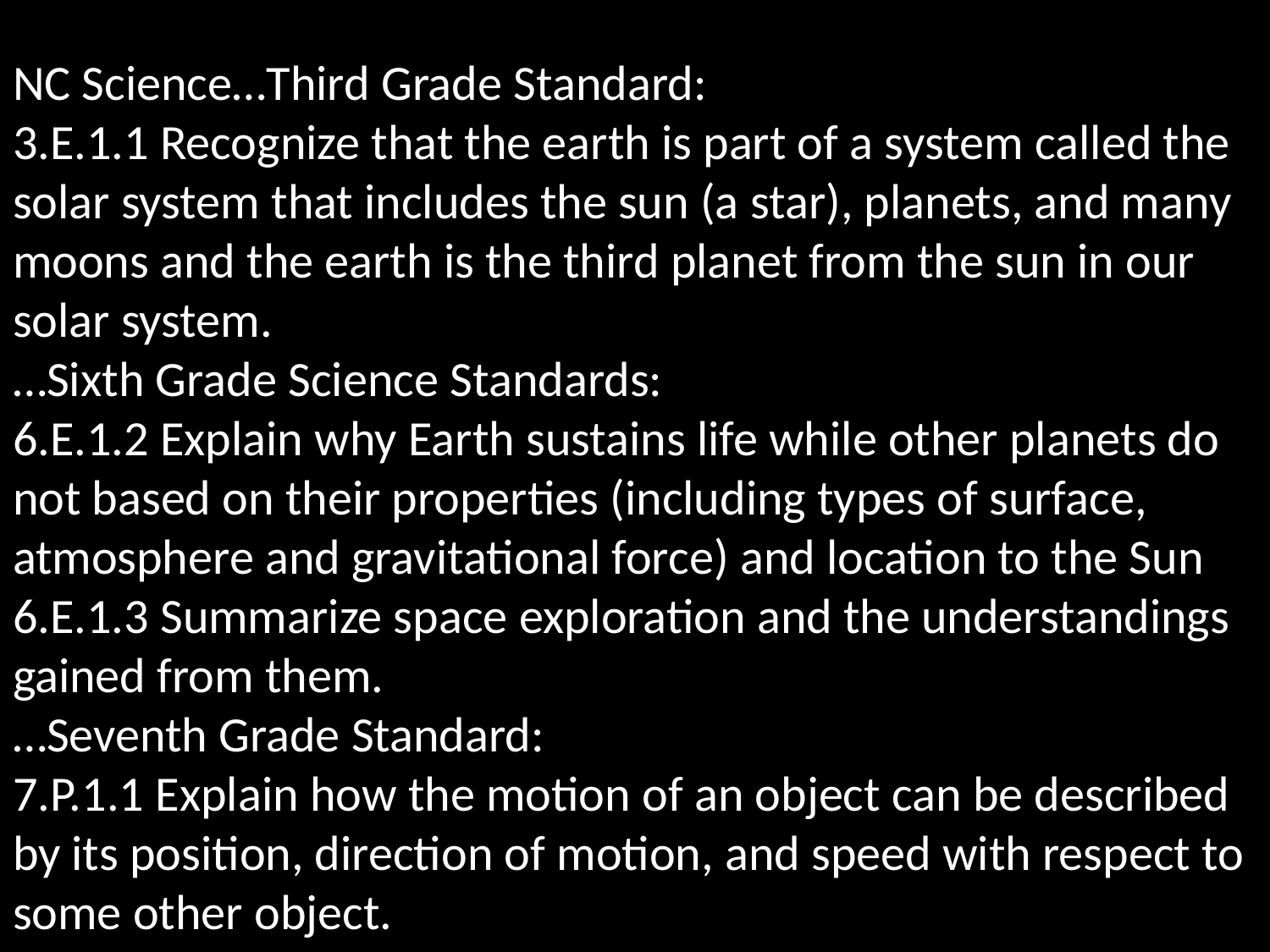

# NC Science…Third Grade Standard: 3.E.1.1 Recognize that the earth is part of a system called the solar system that includes the sun (a star), planets, and many moons and the earth is the third planet from the sun in our solar system. …Sixth Grade Science Standards: 6.E.1.2 Explain why Earth sustains life while other planets do not based on their properties (including types of surface, atmosphere and gravitational force) and location to the Sun 6.E.1.3 Summarize space exploration and the understandings gained from them. …Seventh Grade Standard: 7.P.1.1 Explain how the motion of an object can be described by its position, direction of motion, and speed with respect to some other object.